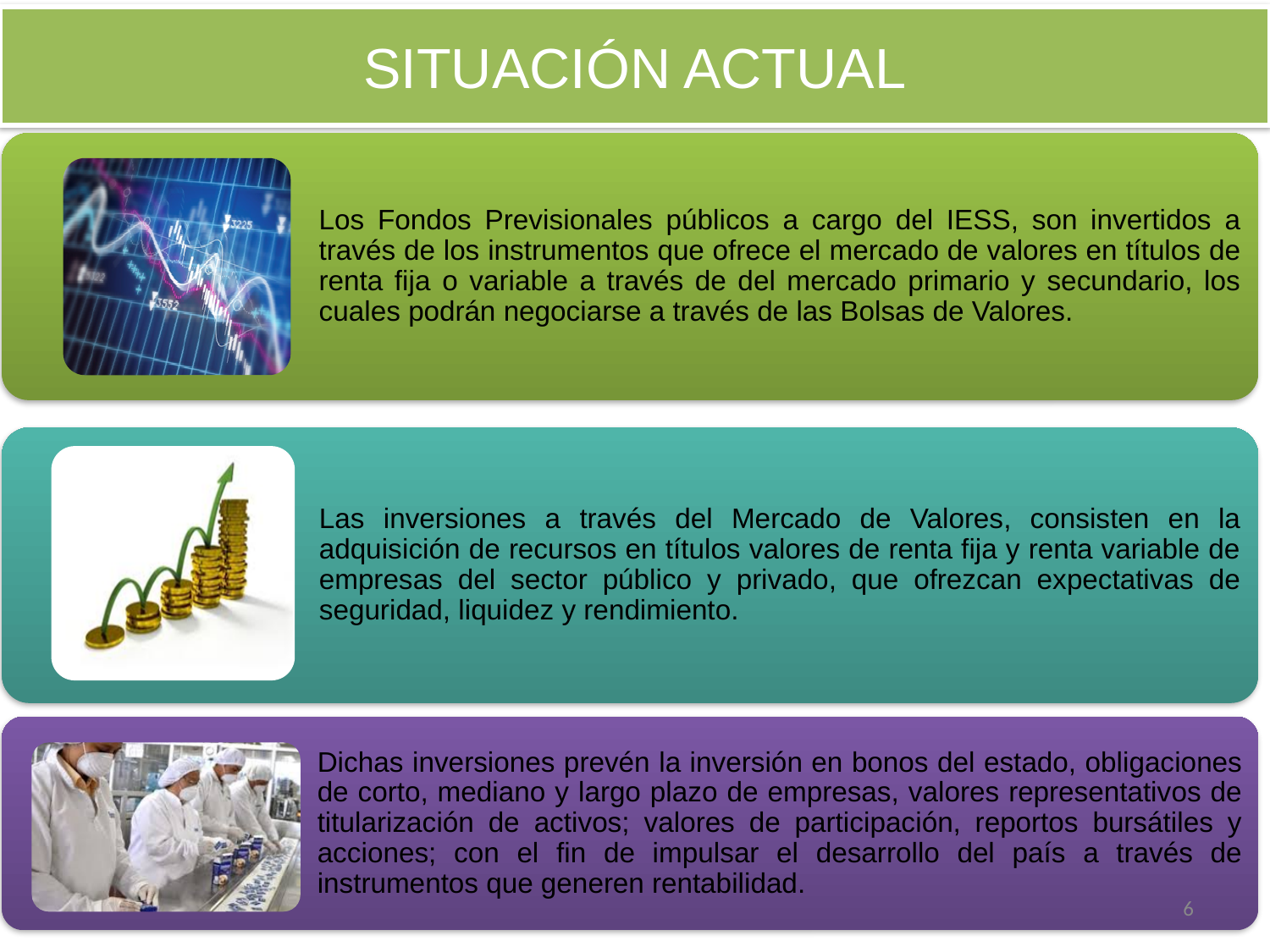

SITUACIÓN ACTUAL
Los Fondos Previsionales públicos a cargo del IESS, son invertidos a través de los instrumentos que ofrece el mercado de valores en títulos de renta fija o variable a través de del mercado primario y secundario, los cuales podrán negociarse a través de las Bolsas de Valores.
Las inversiones a través del Mercado de Valores, consisten en la adquisición de recursos en títulos valores de renta fija y renta variable de empresas del sector público y privado, que ofrezcan expectativas de seguridad, liquidez y rendimiento.
Dichas inversiones prevén la inversión en bonos del estado, obligaciones de corto, mediano y largo plazo de empresas, valores representativos de titularización de activos; valores de participación, reportos bursátiles y acciones; con el fin de impulsar el desarrollo del país a través de instrumentos que generen rentabilidad.
6